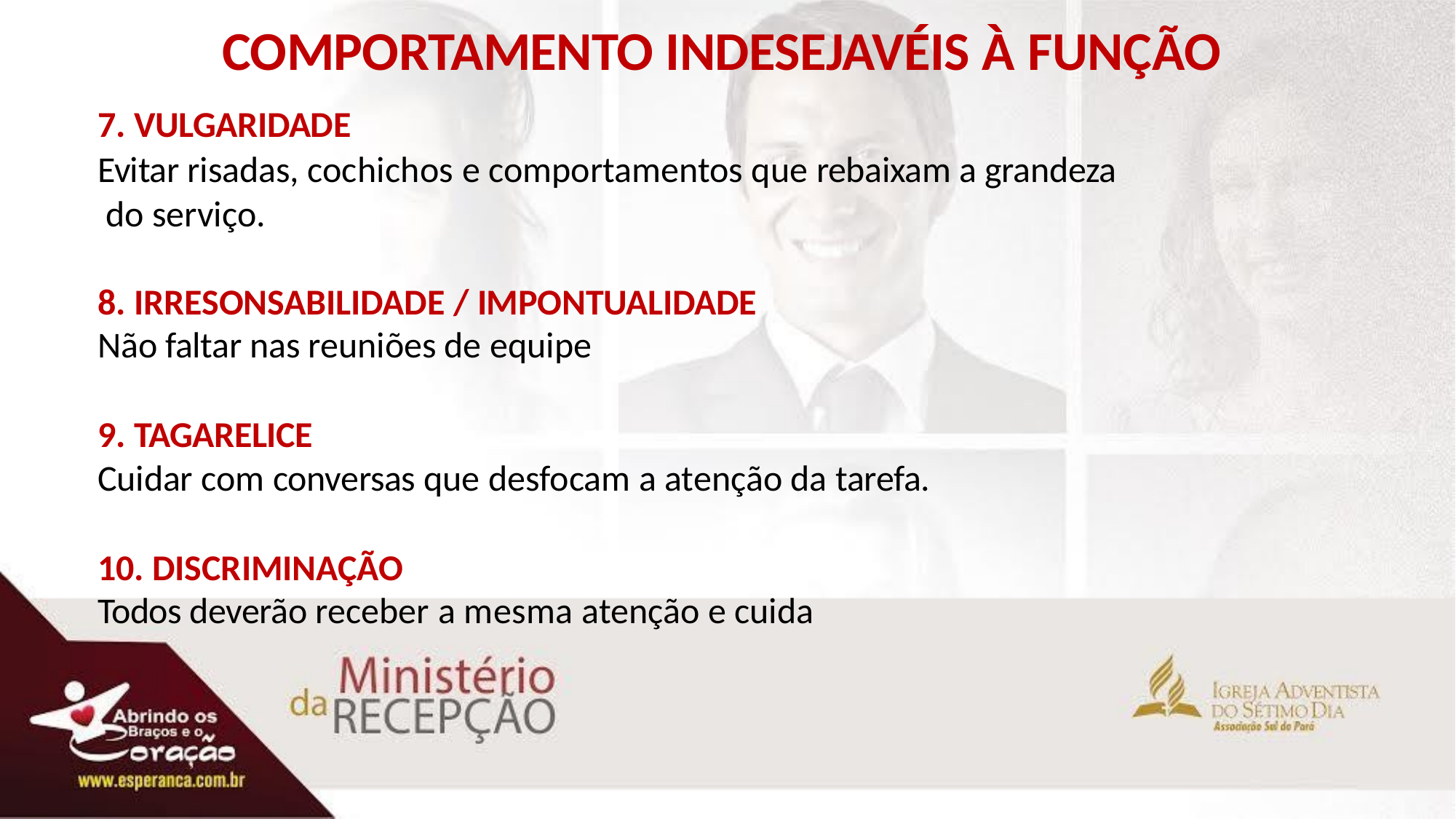

# COMPORTAMENTO INDESEJAVÉIS À FUNÇÃO
VULGARIDADE
Evitar risadas, cochichos e comportamentos que rebaixam a grandeza  do serviço.

IRRESONSABILIDADE / IMPONTUALIDADE
Não faltar nas reuniões de equipe

TAGARELICE
Cuidar com conversas que desfocam a atenção da tarefa.

DISCRIMINAÇÃO
Todos deverão receber a mesma atenção e cuida